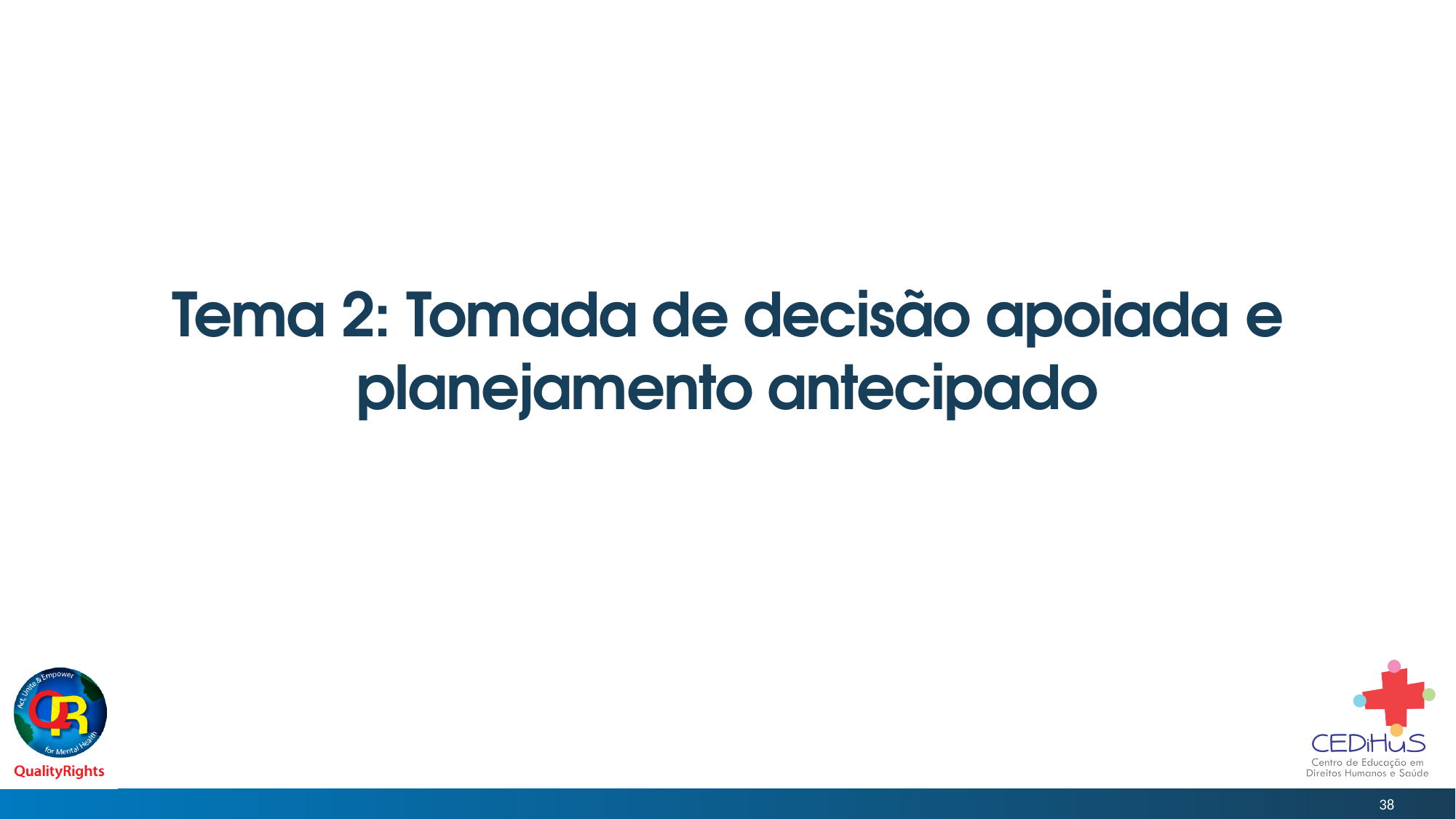

# Tema 2: Tomada de decisão apoiada e planejamento antecipado
38